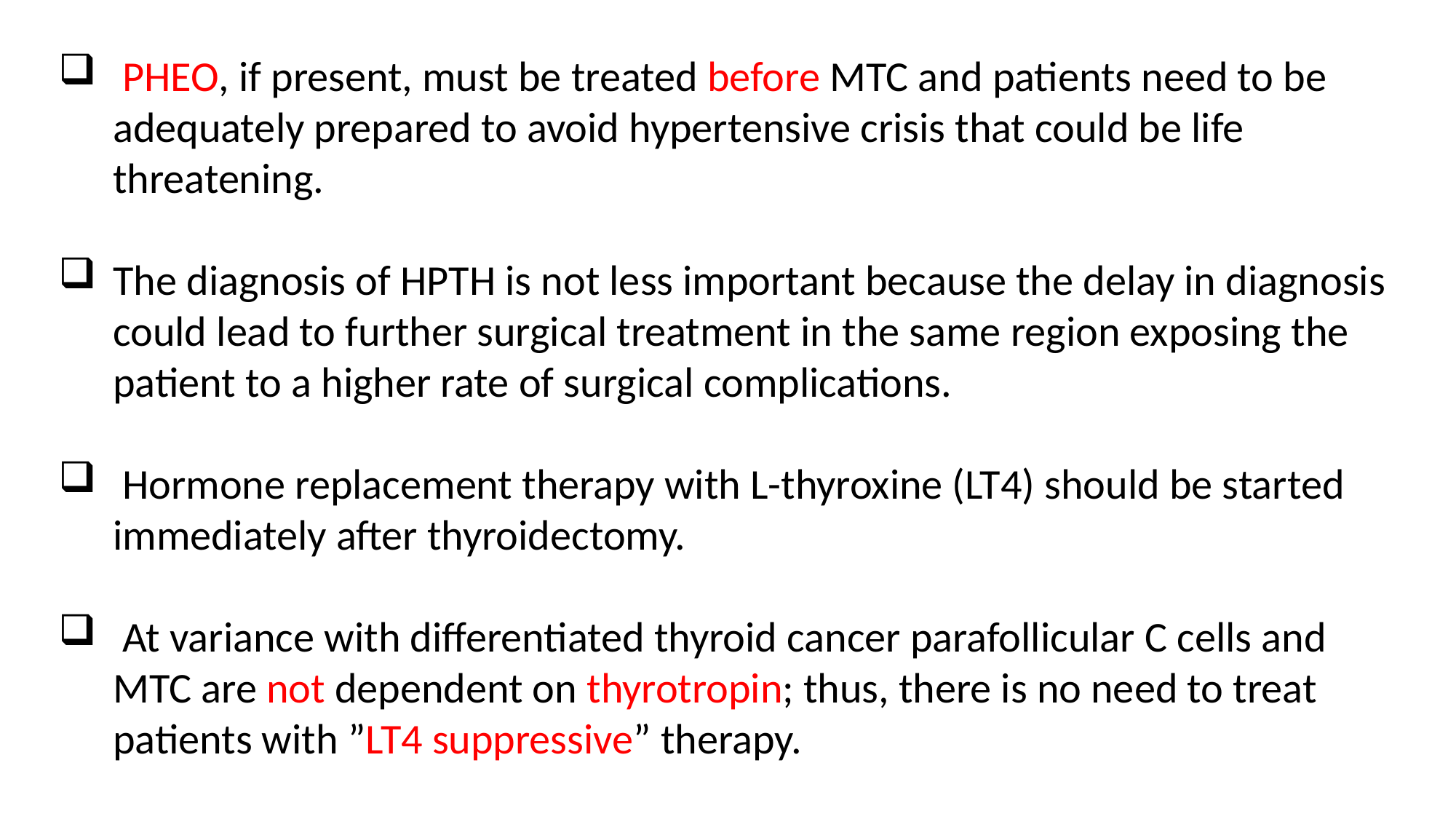

PHEO, if present, must be treated before MTC and patients need to be adequately prepared to avoid hypertensive crisis that could be life threatening.

The diagnosis of HPTH is not less important because the delay in diagnosis could lead to further surgical treatment in the same region exposing the patient to a higher rate of surgical complications.

 Hormone replacement therapy with L-thyroxine (LT4) should be started immediately after thyroidectomy.

 At variance with differentiated thyroid cancer parafollicular C cells and MTC are not dependent on thyrotropin; thus, there is no need to treat patients with ”LT4 suppressive” therapy.